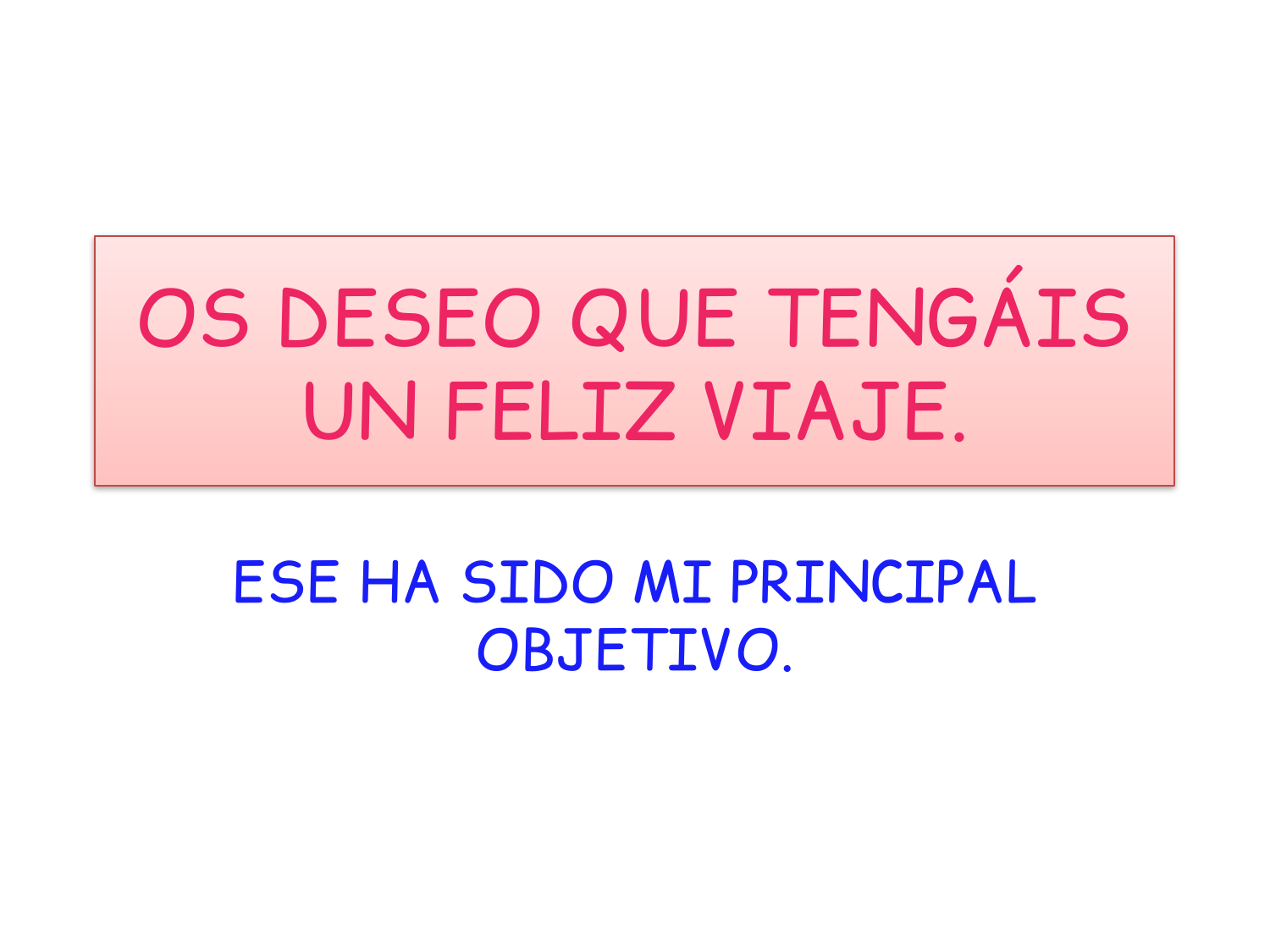

# OS DESEO QUE TENGÁIS UN FELIZ VIAJE.
ESE HA SIDO MI PRINCIPAL OBJETIVO.